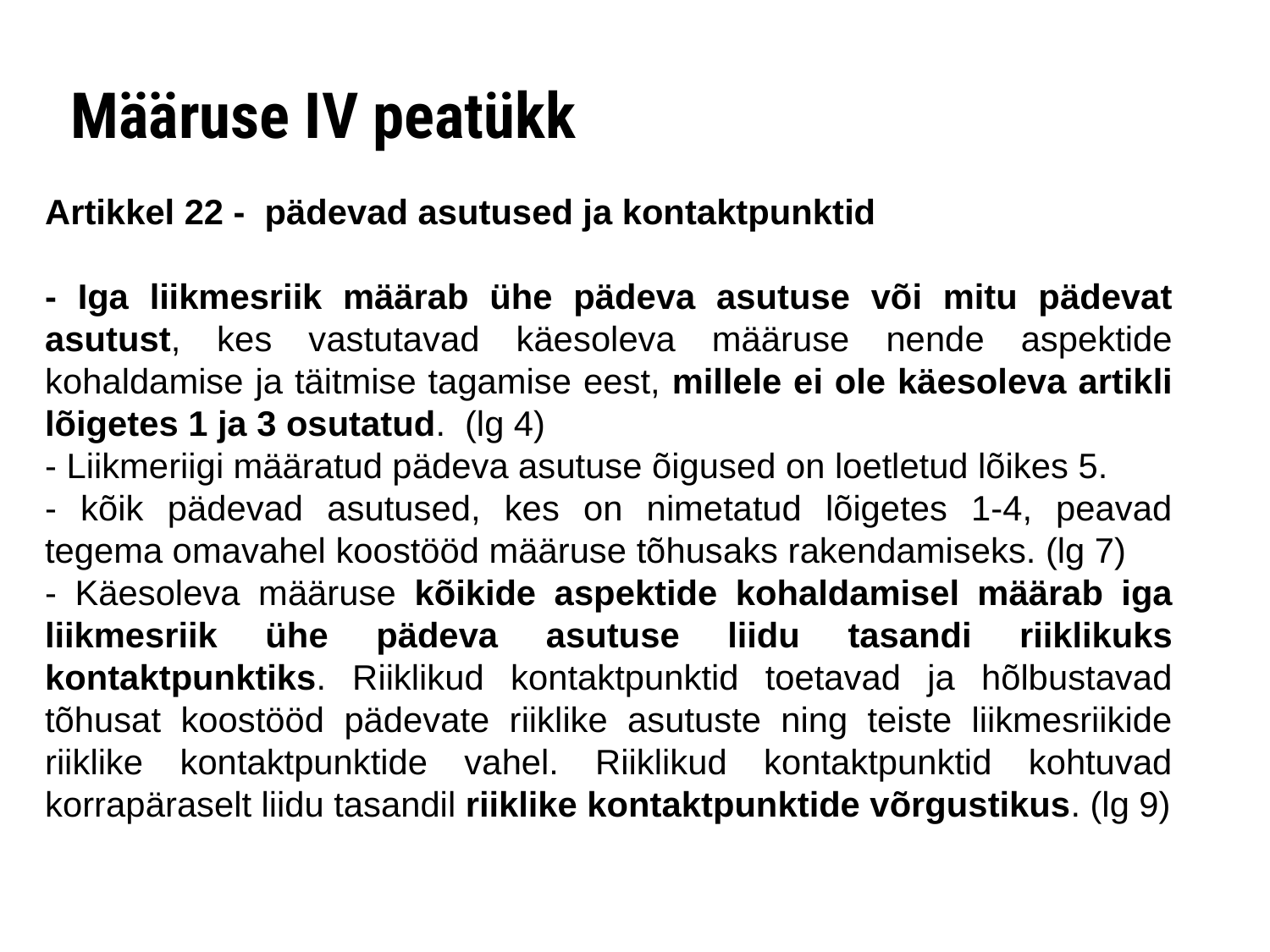

Määruse IV peatükk

Artikkel 22 -  pädevad asutused ja kontaktpunktid

- Iga liikmesriik määrab ühe pädeva asutuse või mitu pädevat asutust, kes vastutavad käesoleva määruse nende aspektide kohaldamise ja täitmise tagamise eest, millele ei ole käesoleva artikli lõigetes 1 ja 3 osutatud.  (lg 4)
- Liikmeriigi määratud pädeva asutuse õigused on loetletud lõikes 5.
- kõik pädevad asutused, kes on nimetatud lõigetes 1-4, peavad tegema omavahel koostööd määruse tõhusaks rakendamiseks. (lg 7)
- Käesoleva määruse kõikide aspektide kohaldamisel määrab iga liikmesriik ühe pädeva asutuse liidu tasandi riiklikuks kontaktpunktiks. Riiklikud kontaktpunktid toetavad ja hõlbustavad tõhusat koostööd pädevate riiklike asutuste ning teiste liikmesriikide riiklike kontaktpunktide vahel. Riiklikud kontaktpunktid kohtuvad korrapäraselt liidu tasandil riiklike kontaktpunktide võrgustikus. (lg 9)